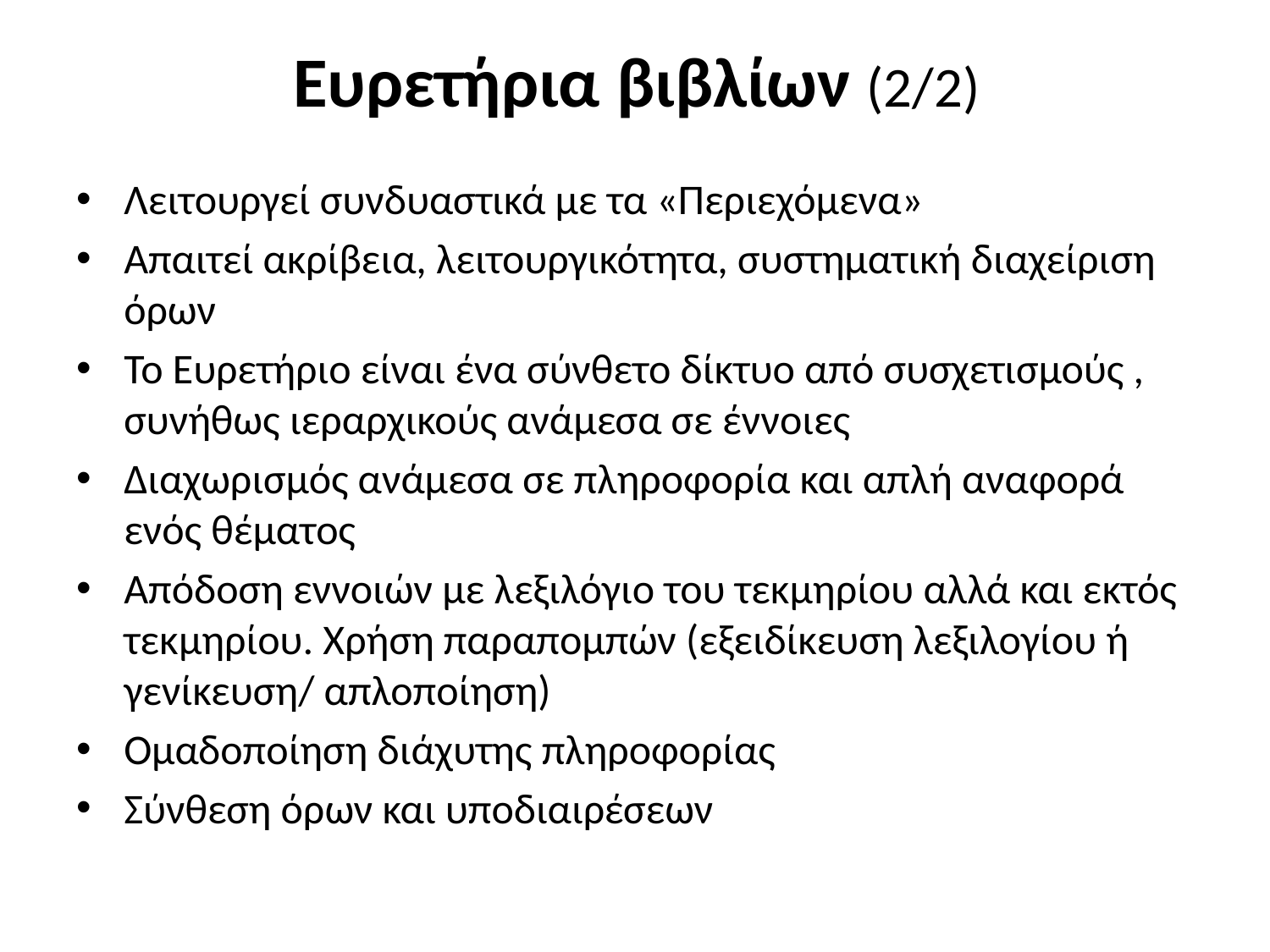

# Ευρετήρια βιβλίων (2/2)
Λειτουργεί συνδυαστικά με τα «Περιεχόμενα»
Απαιτεί ακρίβεια, λειτουργικότητα, συστηματική διαχείριση όρων
Το Ευρετήριο είναι ένα σύνθετο δίκτυο από συσχετισμούς , συνήθως ιεραρχικούς ανάμεσα σε έννοιες
Διαχωρισμός ανάμεσα σε πληροφορία και απλή αναφορά ενός θέματος
Απόδοση εννοιών με λεξιλόγιο του τεκμηρίου αλλά και εκτός τεκμηρίου. Χρήση παραπομπών (εξειδίκευση λεξιλογίου ή γενίκευση/ απλοποίηση)
Ομαδοποίηση διάχυτης πληροφορίας
Σύνθεση όρων και υποδιαιρέσεων